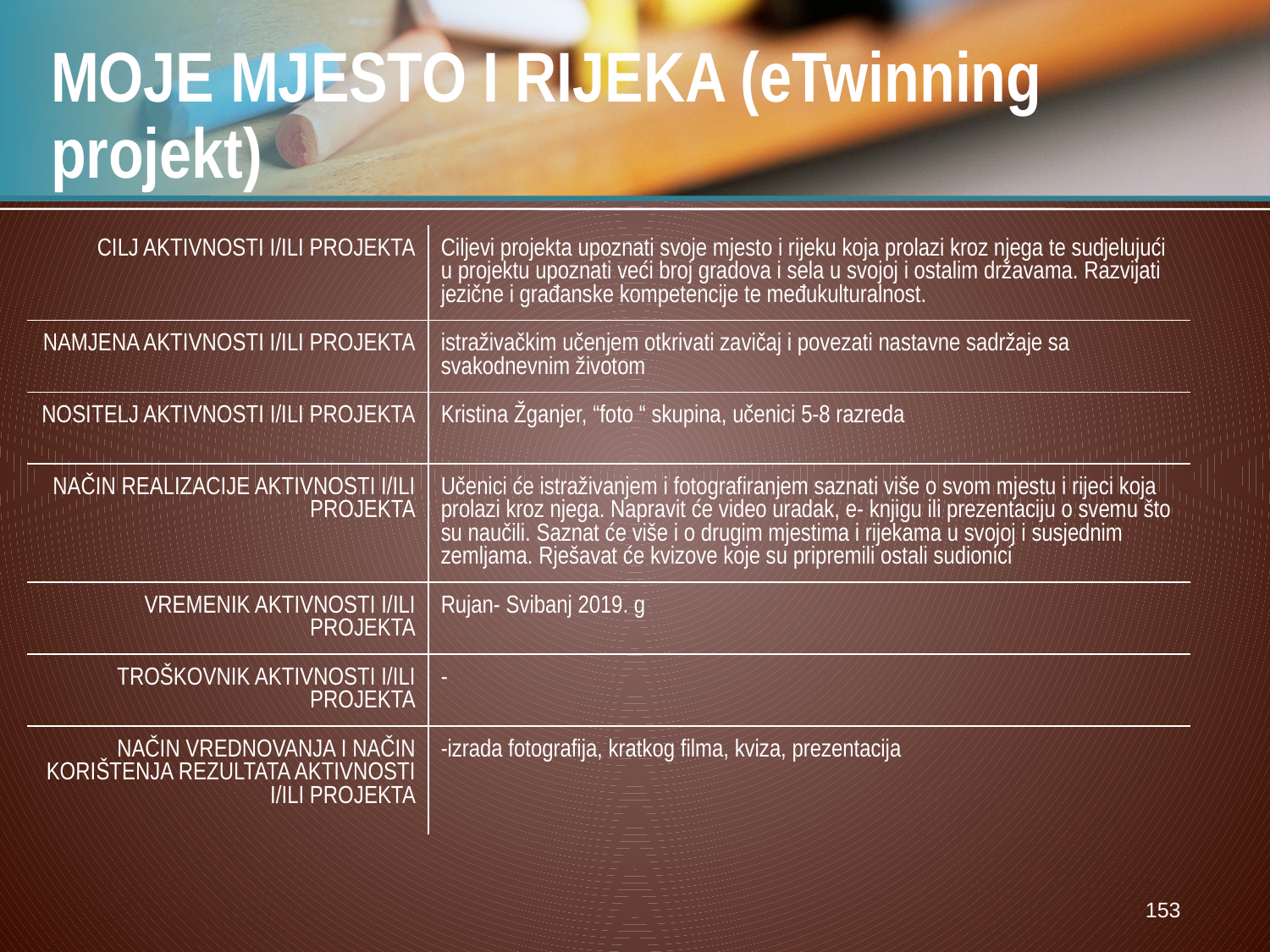

# MOJE MJESTO I RIJEKA (eTwinning projekt)
| CILJ AKTIVNOSTI I/ILI PROJEKTA | Ciljevi projekta upoznati svoje mjesto i rijeku koja prolazi kroz njega te sudjelujući u projektu upoznati veći broj gradova i sela u svojoj i ostalim državama. Razvijati jezične i građanske kompetencije te međukulturalnost. |
| --- | --- |
| NAMJENA AKTIVNOSTI I/ILI PROJEKTA | istraživačkim učenjem otkrivati zavičaj i povezati nastavne sadržaje sa svakodnevnim životom |
| NOSITELJ AKTIVNOSTI I/ILI PROJEKTA | Kristina Žganjer, “foto “ skupina, učenici 5-8 razreda |
| NAČIN REALIZACIJE AKTIVNOSTI I/ILI PROJEKTA | Učenici će istraživanjem i fotografiranjem saznati više o svom mjestu i rijeci koja prolazi kroz njega. Napravit će video uradak, e- knjigu ili prezentaciju o svemu što su naučili. Saznat će više i o drugim mjestima i rijekama u svojoj i susjednim zemljama. Rješavat će kvizove koje su pripremili ostali sudionici |
| VREMENIK AKTIVNOSTI I/ILI PROJEKTA | Rujan- Svibanj 2019. g |
| TROŠKOVNIK AKTIVNOSTI I/ILI PROJEKTA | - |
| NAČIN VREDNOVANJA I NAČIN KORIŠTENJA REZULTATA AKTIVNOSTI I/ILI PROJEKTA | -izrada fotografija, kratkog filma, kviza, prezentacija |
153